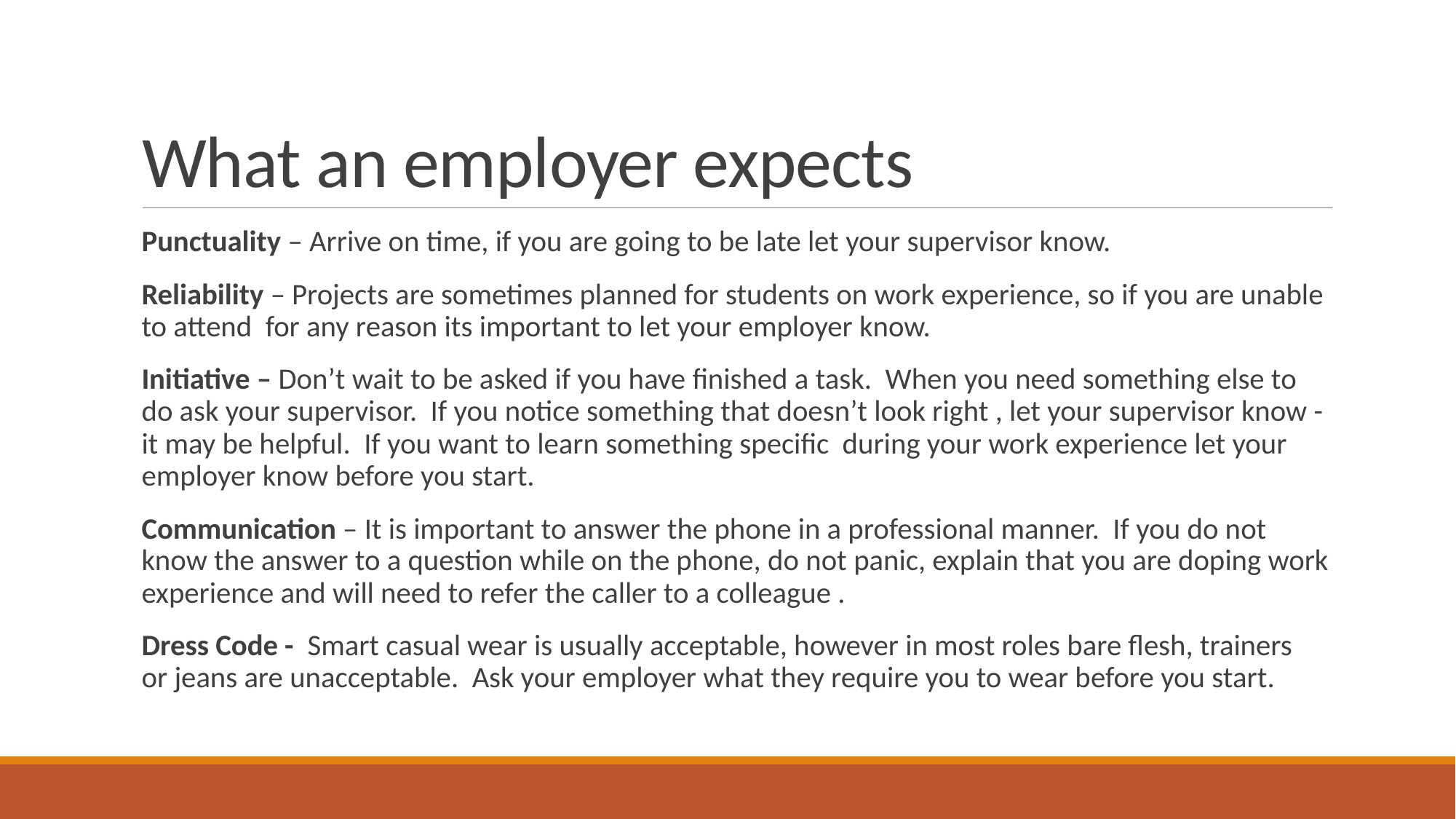

# What an employer expects
Punctuality – Arrive on time, if you are going to be late let your supervisor know.
Reliability – Projects are sometimes planned for students on work experience, so if you are unable to attend  for any reason its important to let your employer know.
Initiative – Don’t wait to be asked if you have finished a task.  When you need something else to do ask your supervisor.  If you notice something that doesn’t look right , let your supervisor know - it may be helpful.  If you want to learn something specific  during your work experience let your employer know before you start.
Communication – It is important to answer the phone in a professional manner.  If you do not know the answer to a question while on the phone, do not panic, explain that you are doping work experience and will need to refer the caller to a colleague .
Dress Code -  Smart casual wear is usually acceptable, however in most roles bare flesh, trainers  or jeans are unacceptable.  Ask your employer what they require you to wear before you start.